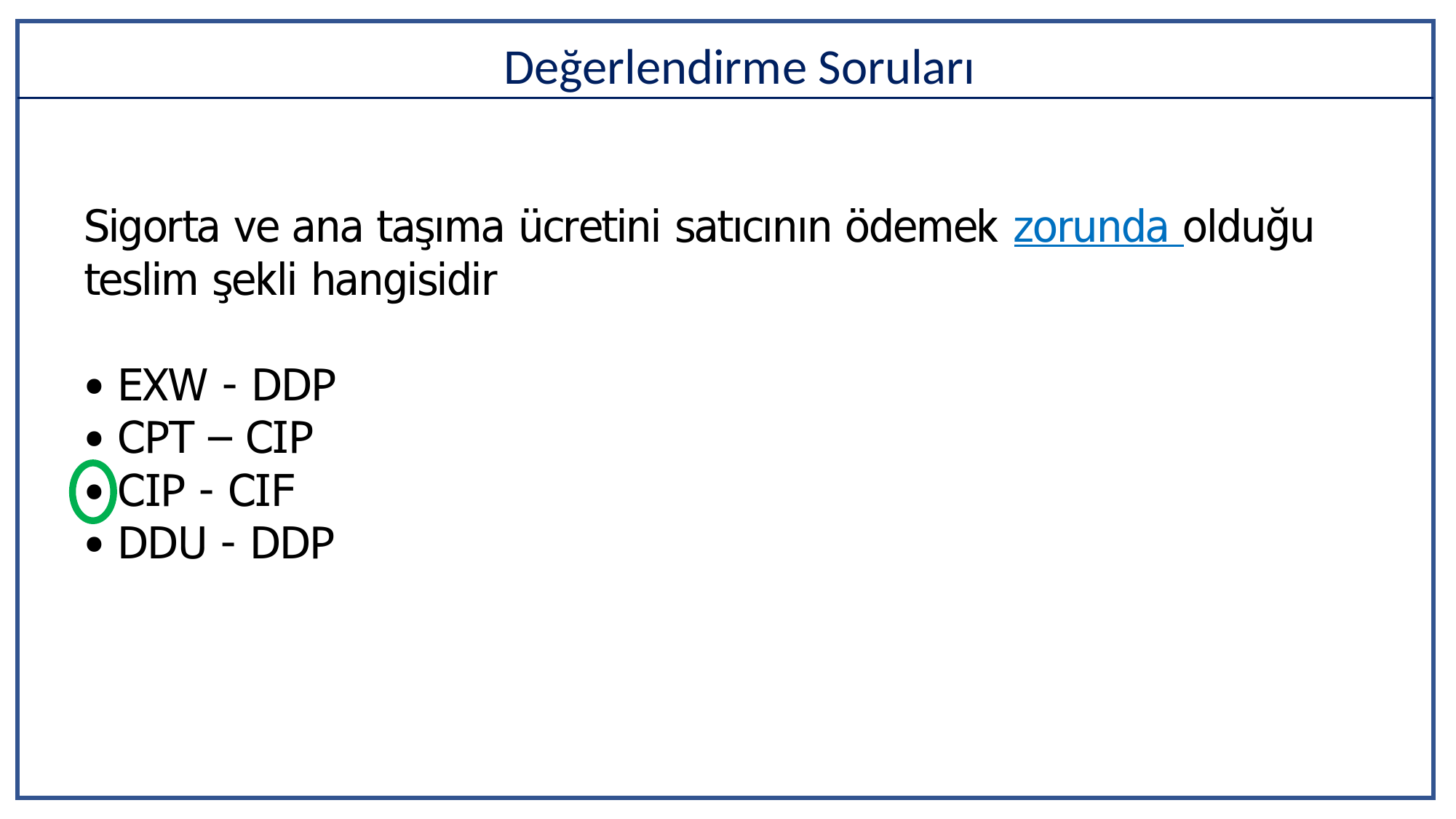

# Değerlendirme Soruları

Sigorta ve ana taşıma ücretini satıcının ödemek zorunda olduğu teslim şekli hangisidir

• EXW - DDP
• CPT – CIP
• CIP - CIF
• DDU - DDP